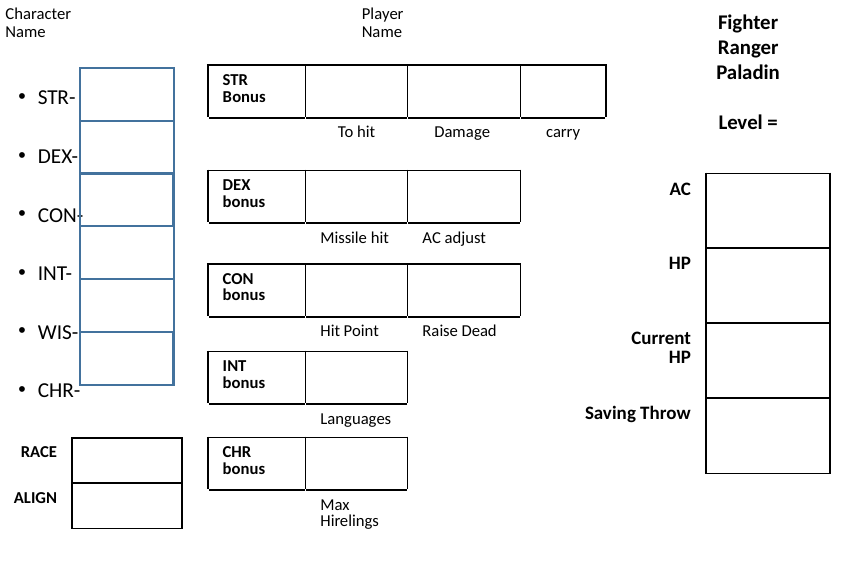

Player Name
# Character Name
Fighter
Ranger
Paladin

Level =
STR-
DEX-
CON-
INT-
WIS-
CHR-
| STR Bonus |  |  |  |
| --- | --- | --- | --- |
|  | To hit | Damage | carry |
| DEX bonus |  |  |  |
|  | Missile hit | AC adjust |  |
| CON bonus |  |  |  |
|  | Hit Point | Raise Dead |  |
| INT bonus |  |  |  |
|  | Languages |  |  |
| CHR bonus |  |  |  |
|  | Max Hirelings |  |  |

| AC |  |
| --- | --- |
| HP |  |
| Current HP |  |
| Saving Throw |  |

| RACE |  |
| --- | --- |
| ALIGN |  |